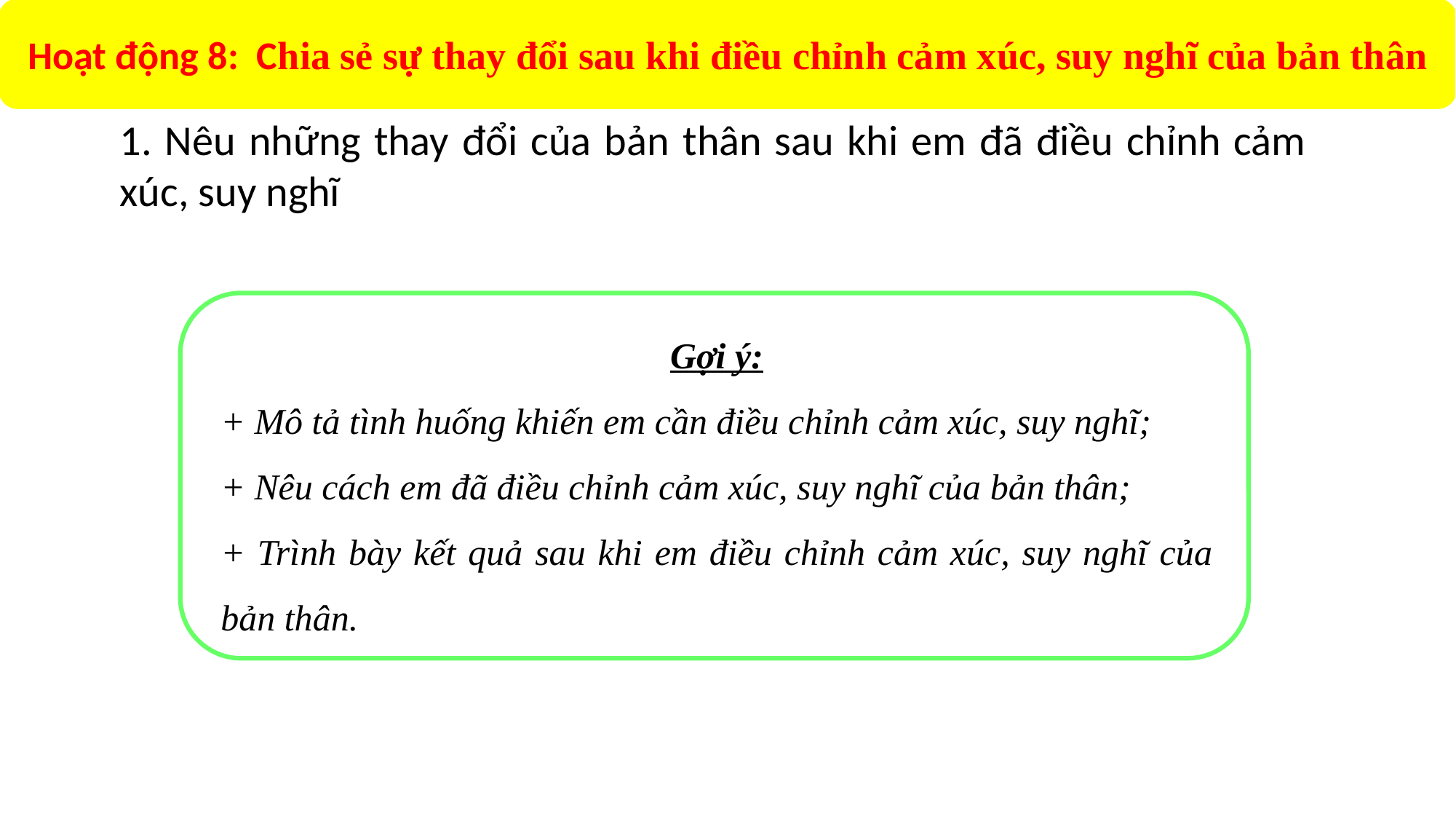

Hoạt động 8:  Chia sẻ sự thay đổi sau khi điều chỉnh cảm xúc, suy nghĩ của bản thân
1. Nêu những thay đổi của bản thân sau khi em đã điều chỉnh cảm xúc, suy nghĩ

Gợi ý:
+ Mô tả tình huống khiến em cần điều chỉnh cảm xúc, suy nghĩ;
+ Nêu cách em đã điều chỉnh cảm xúc, suy nghĩ của bản thân;
+ Trình bày kết quả sau khi em điều chỉnh cảm xúc, suy nghĩ của bản thân.